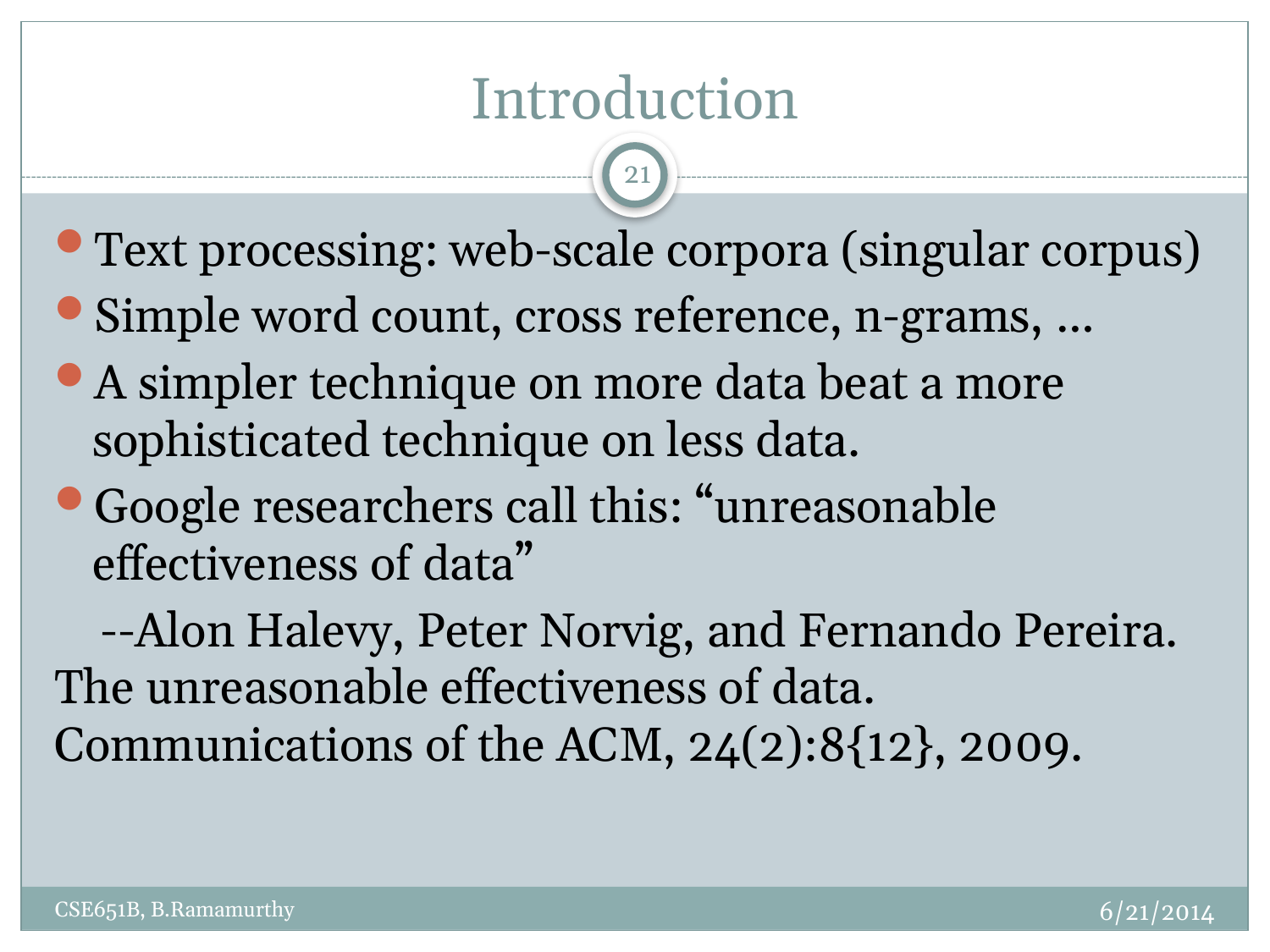

# Introduction
21
Text processing: web-scale corpora (singular corpus)
Simple word count, cross reference, n-grams, …
A simpler technique on more data beat a more sophisticated technique on less data.
Google researchers call this: “unreasonable effectiveness of data”
    --Alon Halevy, Peter Norvig, and Fernando Pereira. The unreasonable effectiveness of data. Communications of the ACM, 24(2):8{12}, 2009.
6/21/2014
CSE651B, B.Ramamurthy